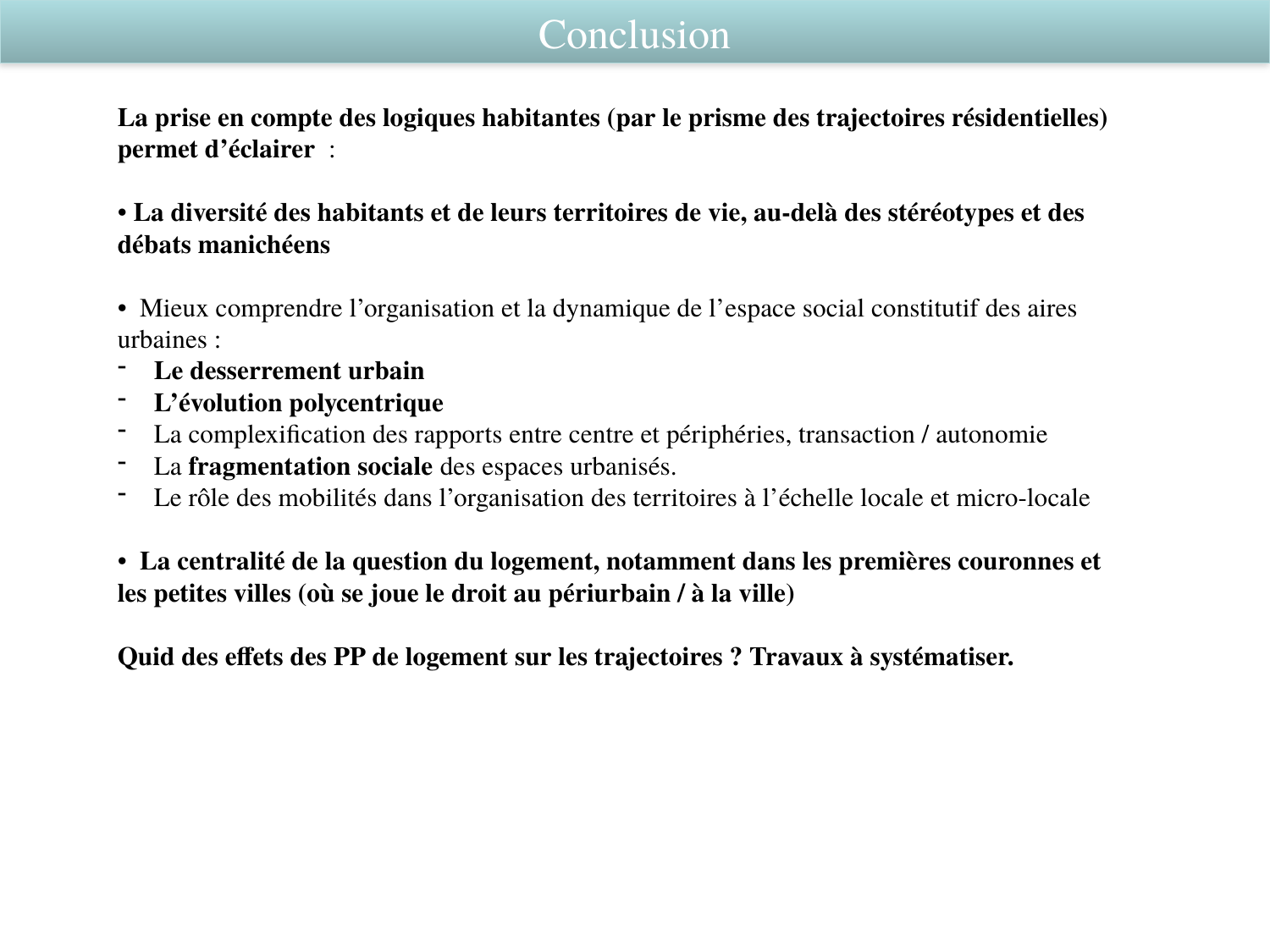

Conclusion
La prise en compte des logiques habitantes (par le prisme des trajectoires résidentielles) permet d’éclairer  :

• La diversité des habitants et de leurs territoires de vie, au-delà des stéréotypes et des débats manichéens

•  Mieux comprendre l’organisation et la dynamique de l’espace social constitutif des aires urbaines :
 Le desserrement urbain
 L’évolution polycentrique
 La complexification des rapports entre centre et périphéries, transaction / autonomie
 La fragmentation sociale des espaces urbanisés.
 Le rôle des mobilités dans l’organisation des territoires à l’échelle locale et micro-locale

•  La centralité de la question du logement, notamment dans les premières couronnes et les petites villes (où se joue le droit au périurbain / à la ville)

Quid des effets des PP de logement sur les trajectoires ? Travaux à systématiser.